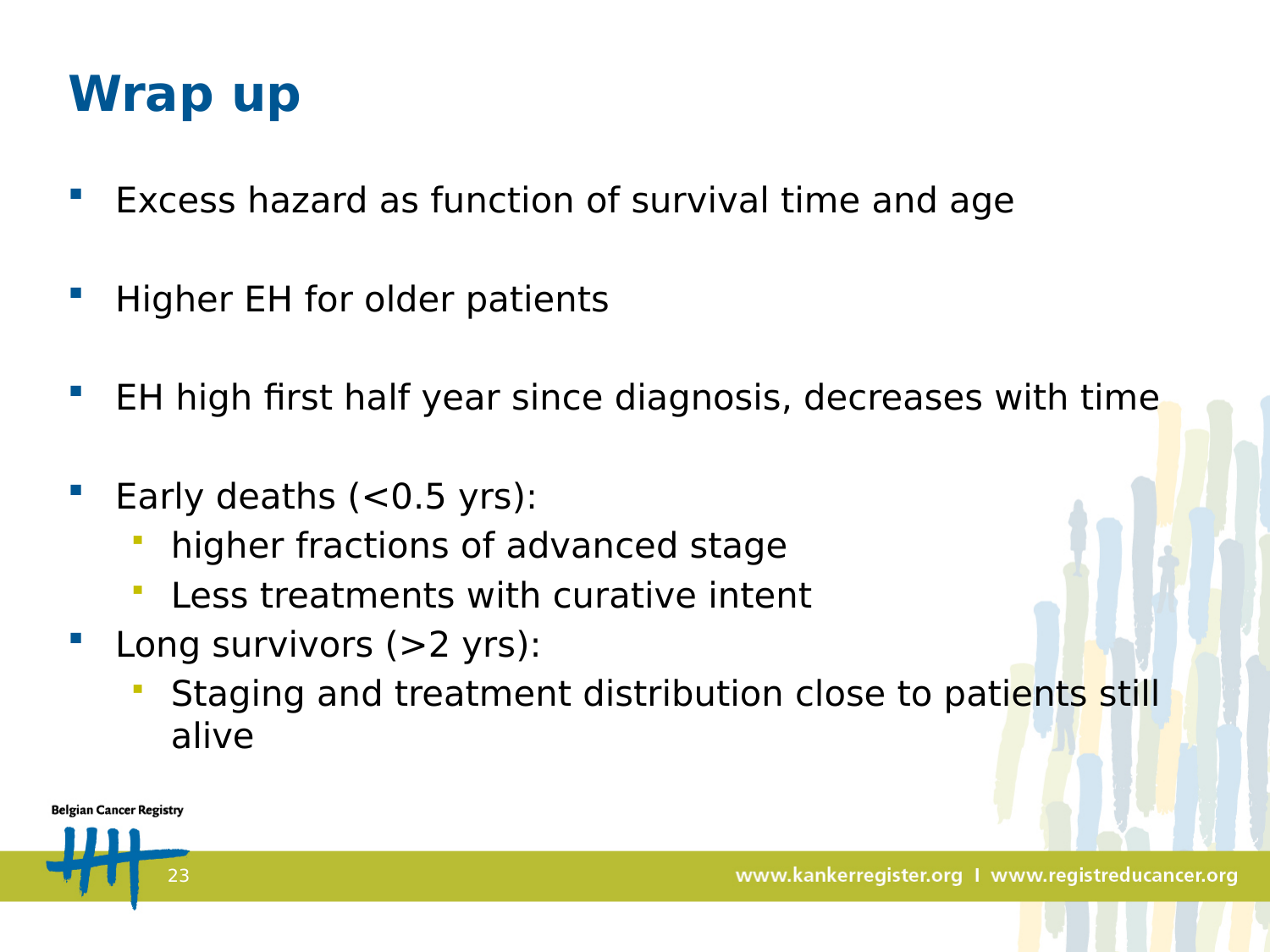

# Wrap up
Excess hazard as function of survival time and age

Higher EH for older patients

EH high first half year since diagnosis, decreases with time

Early deaths (<0.5 yrs):
higher fractions of advanced stage
Less treatments with curative intent
Long survivors (>2 yrs):
Staging and treatment distribution close to patients still alive